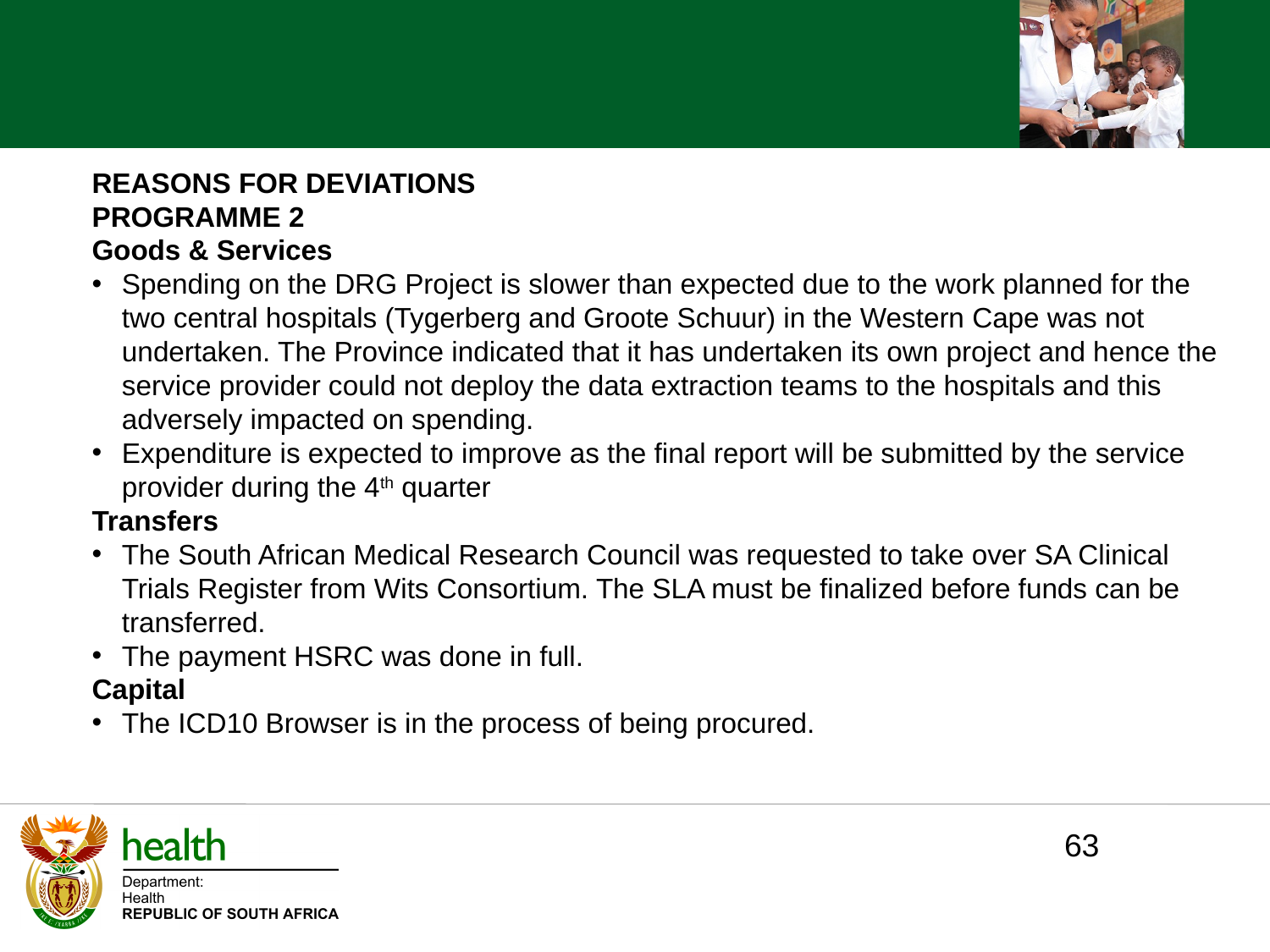

REASONS FOR DEVIATIONS
PROGRAMME 2
Goods & Services
Spending on the DRG Project is slower than expected due to the work planned for the two central hospitals (Tygerberg and Groote Schuur) in the Western Cape was not undertaken. The Province indicated that it has undertaken its own project and hence the service provider could not deploy the data extraction teams to the hospitals and this adversely impacted on spending.
Expenditure is expected to improve as the final report will be submitted by the service provider during the 4th quarter
Transfers
The South African Medical Research Council was requested to take over SA Clinical Trials Register from Wits Consortium. The SLA must be finalized before funds can be transferred.
The payment HSRC was done in full.
Capital
The ICD10 Browser is in the process of being procured.
63